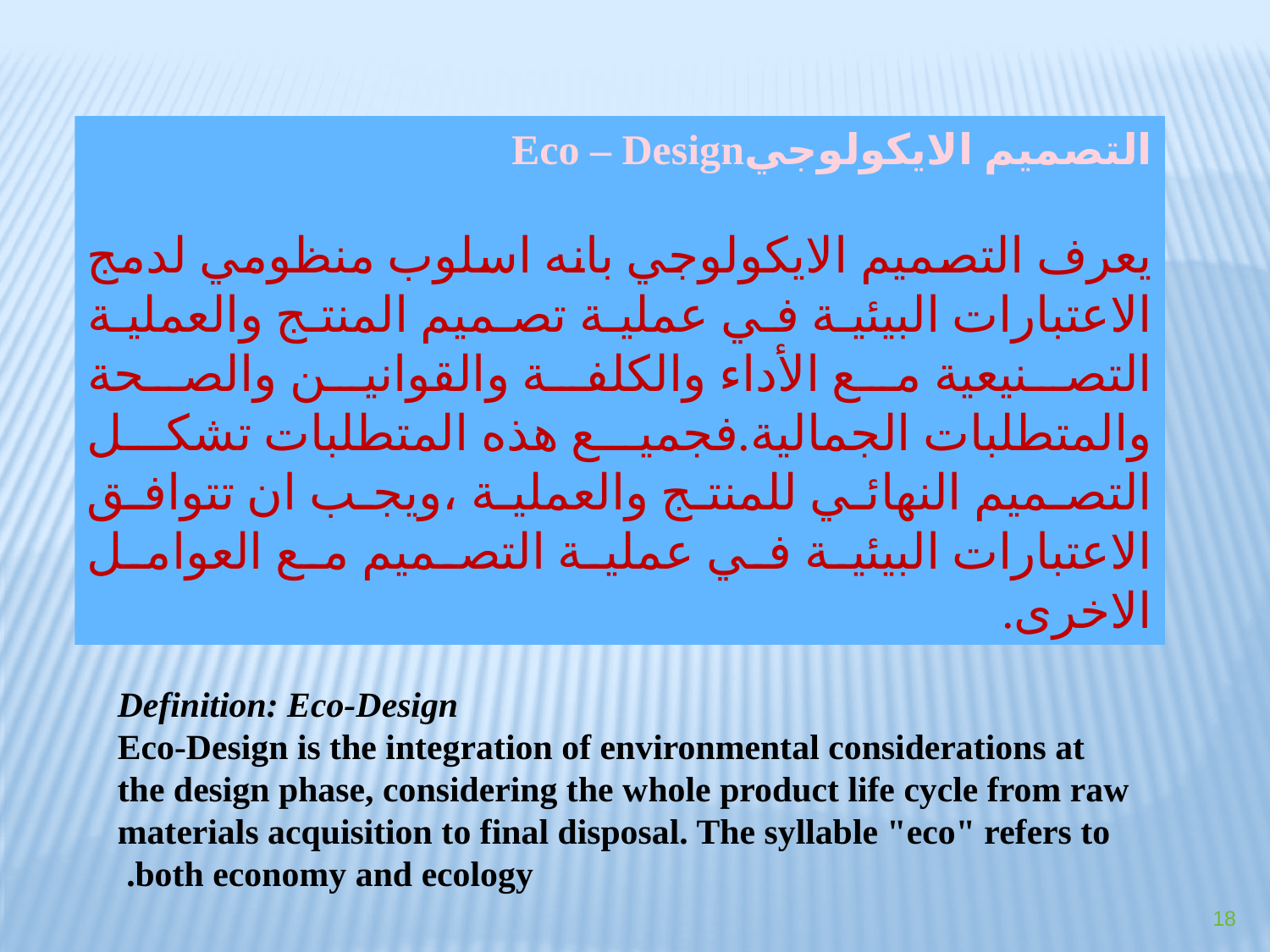

التصميم الايكولوجيEco – Design

يعرف التصميم الايكولوجي بانه اسلوب منظومي لدمج الاعتبارات البيئية في عملية تصميم المنتج والعملية التصنيعية مع الأداء والكلفة والقوانين والصحة والمتطلبات الجمالية.فجميع هذه المتطلبات تشكل التصميم النهائي للمنتج والعملية ،ويجب ان تتوافق الاعتبارات البيئية في عملية التصميم مع العوامل الاخرى.
Definition: Eco-Design
Eco-Design is the integration of environmental considerations at the design phase, considering the whole product life cycle from raw materials acquisition to final disposal. The syllable "eco" refers to both economy and ecology.
18